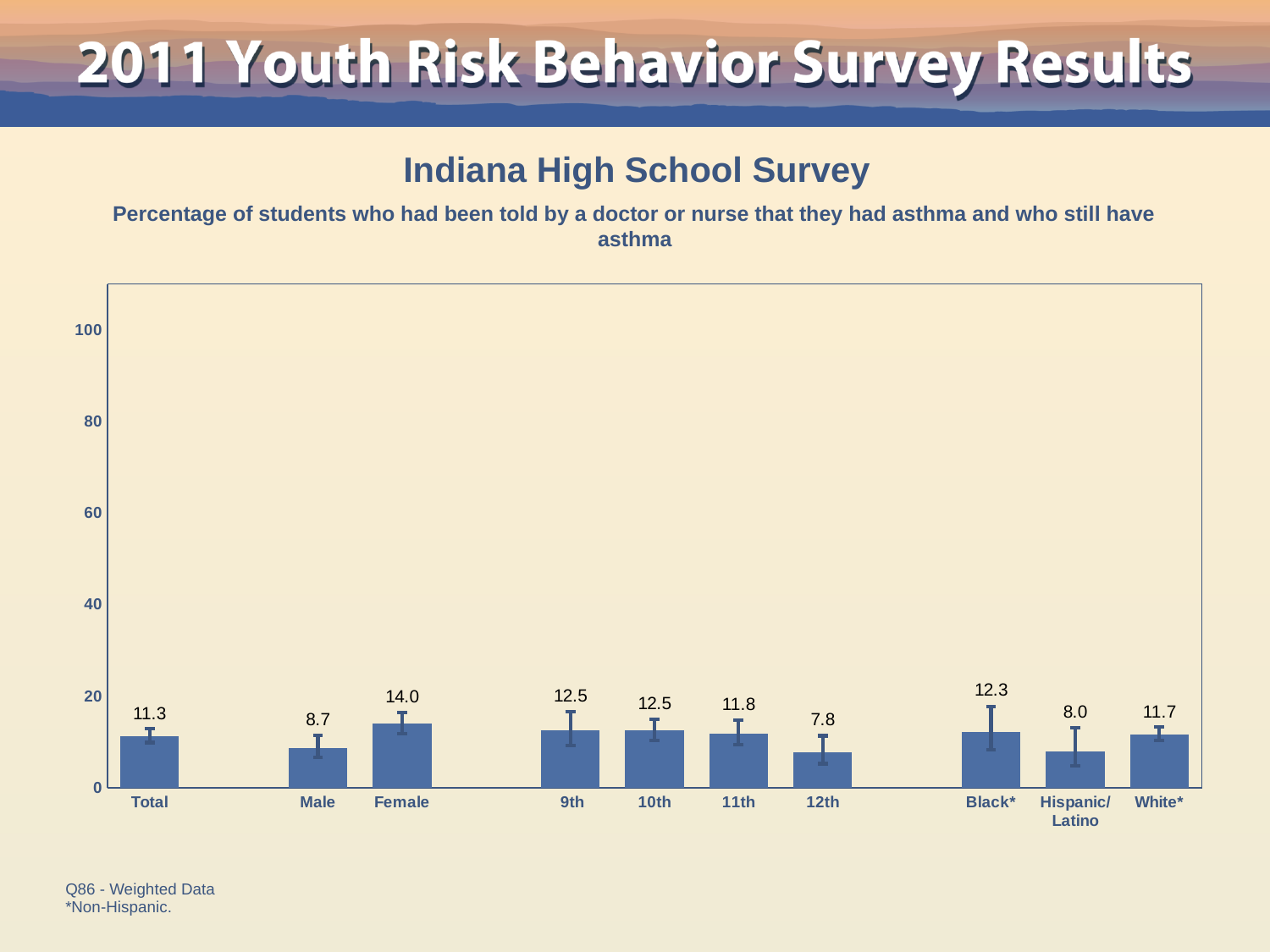

Indiana High School Survey
Percentage of students who had been told by a doctor or nurse that they had asthma and who still have asthma

### Chart

| Category | Series 1 |
|---|---|
| Total | 11.3 |
|  | None |
| Male | 8.700000000000001 |
| Female | 14.0 |
|  | None |
|  9th | 12.5 |
| 10th | 12.5 |
| 11th | 11.8 |
| 12th | 7.8 |
|  | None |
| Black* | 12.3 |
| Hispanic/
Latino | 8.0 |
| White* | 11.7 |
Q86 - Weighted Data
*Non-Hispanic.